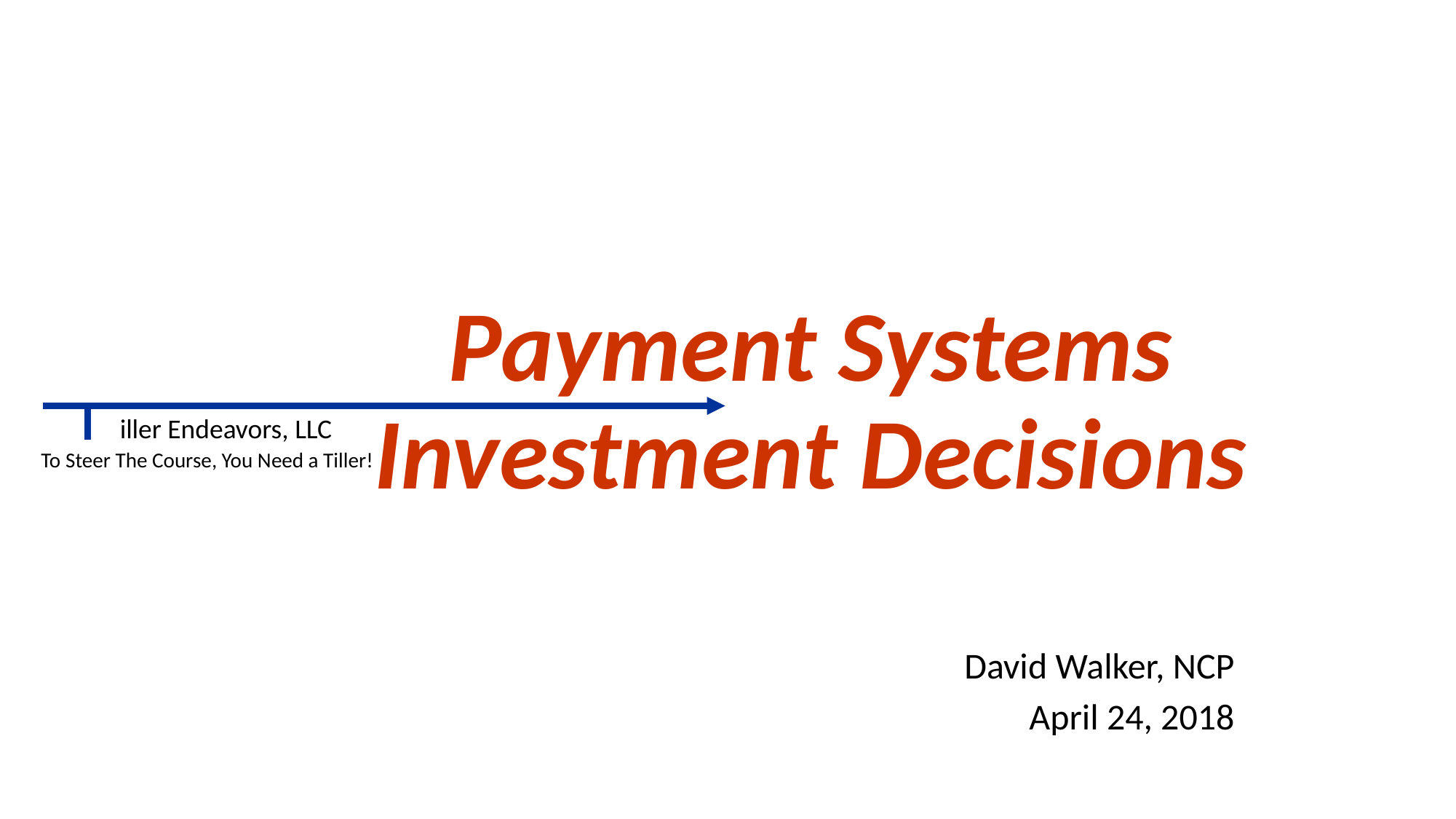

# Payment Systems Investment Decisions

David Walker, NCP
April 24, 2018